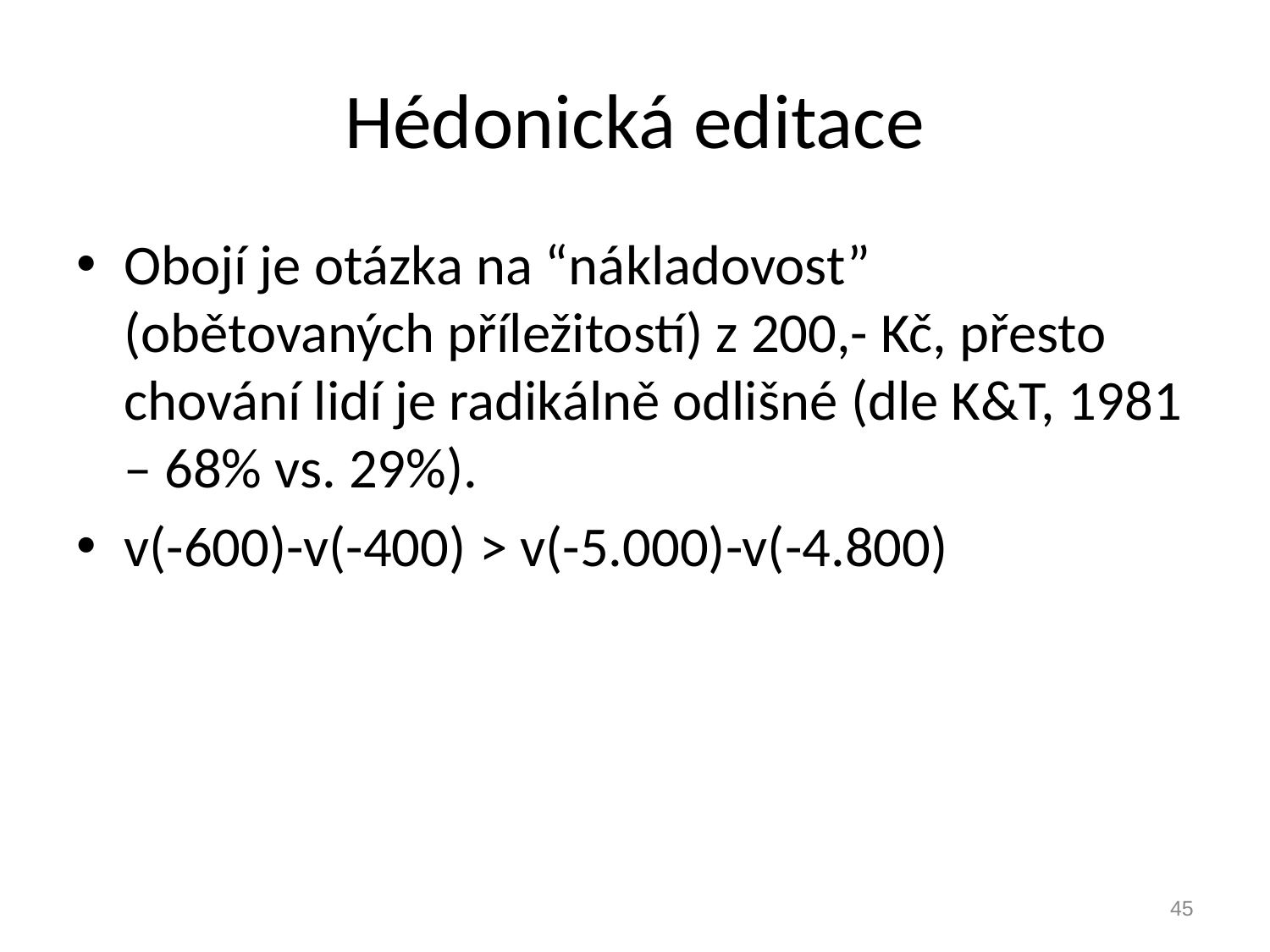

# Hédonická editace
Obojí je otázka na “nákladovost” (obětovaných příležitostí) z 200,- Kč, přesto chování lidí je radikálně odlišné (dle K&T, 1981 – 68% vs. 29%).
v(-600)-v(-400) > v(-5.000)-v(-4.800)
45